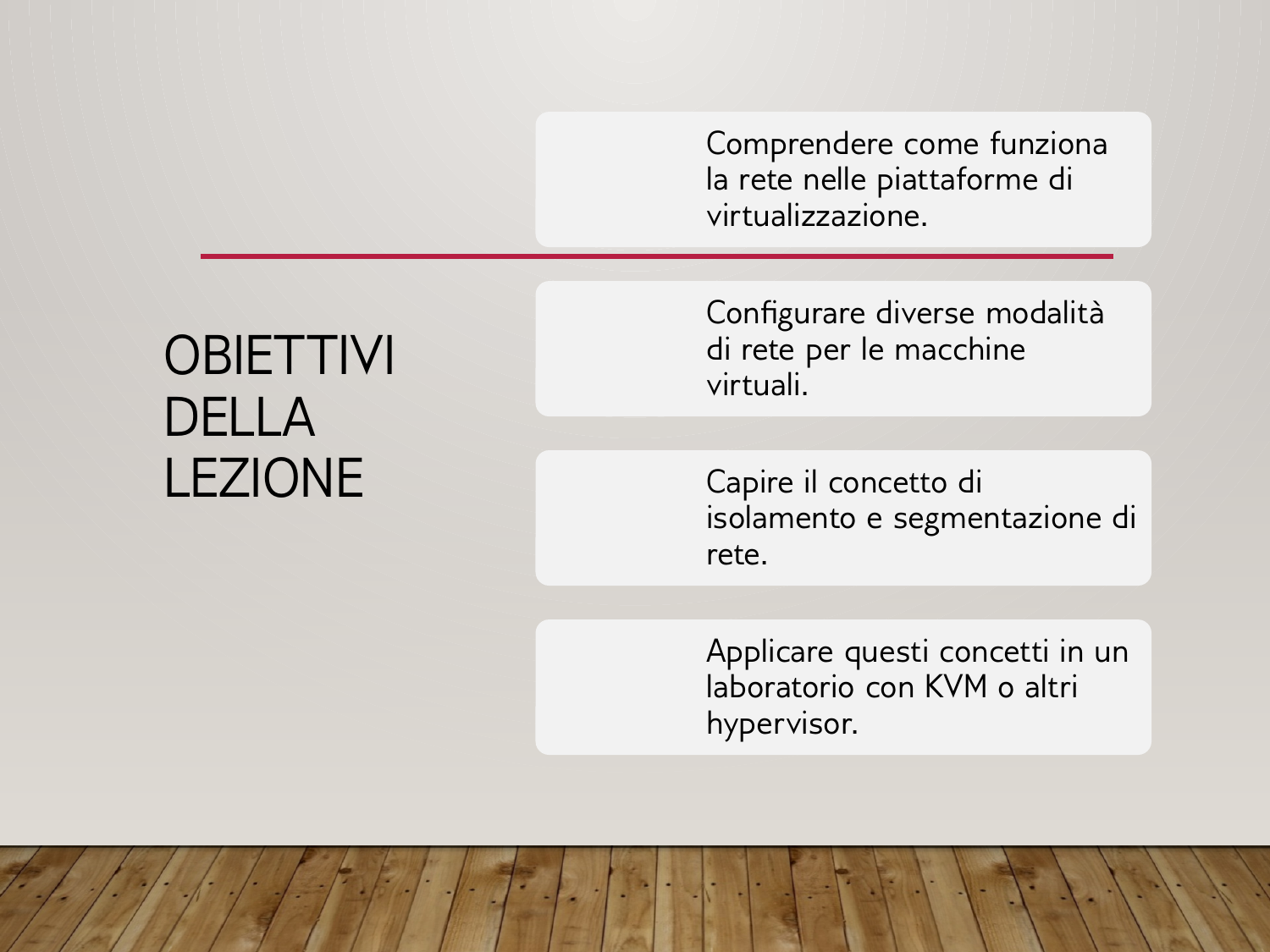

Comprendere come funziona la rete nelle piattaforme di virtualizzazione.
Configurare diverse modalità di rete per le macchine virtuali.
Capire il concetto di isolamento e segmentazione di rete.
Applicare questi concetti in un laboratorio con KVM o altri hypervisor.
# Obiettivi della lezione